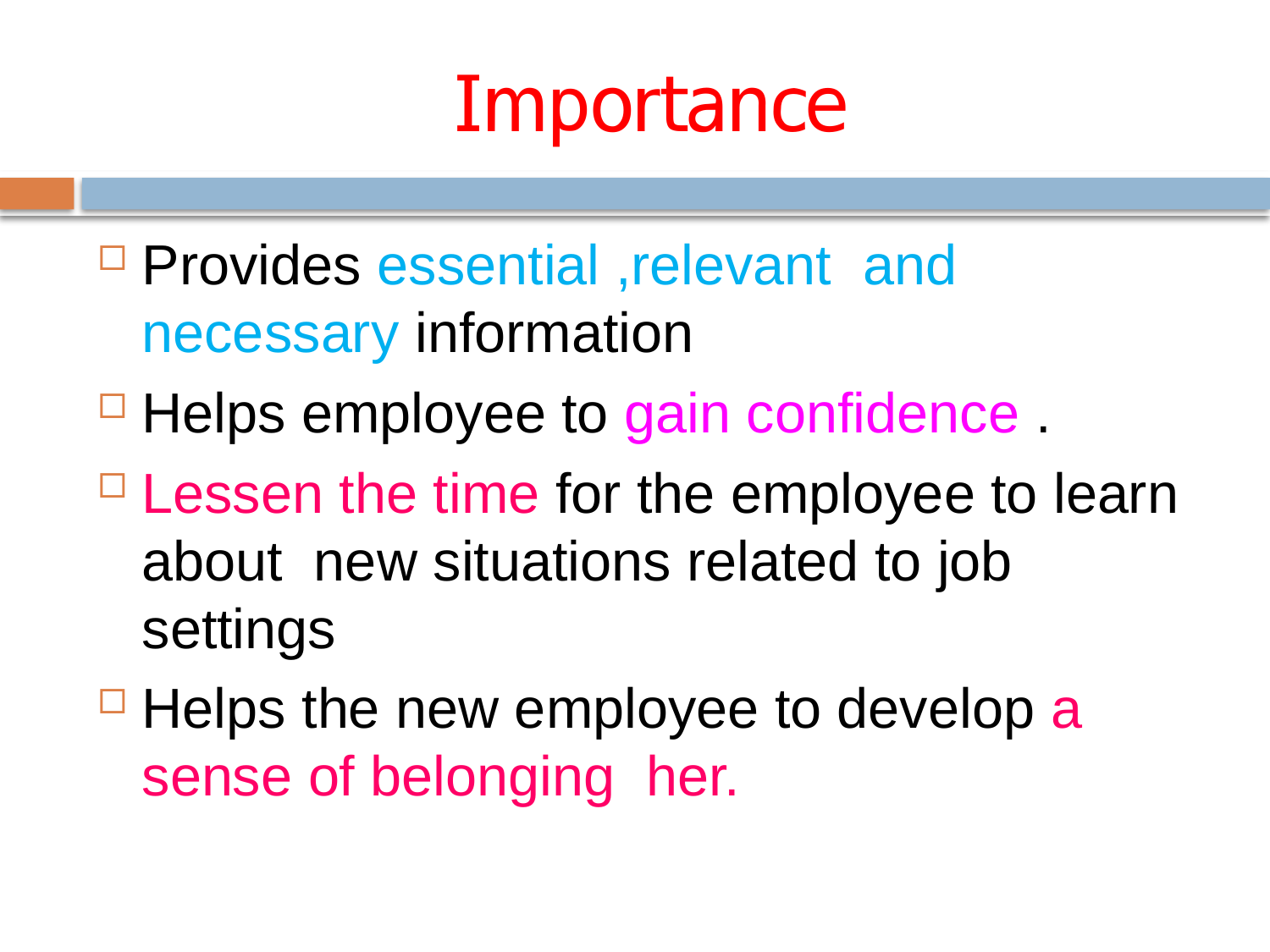

# Importance
Provides essential ,relevant  and necessary information
Helps employee to gain confidence .
Lessen the time for the employee to learn  about  new situations related to job settings
Helps the new employee to develop a sense of belonging  her.